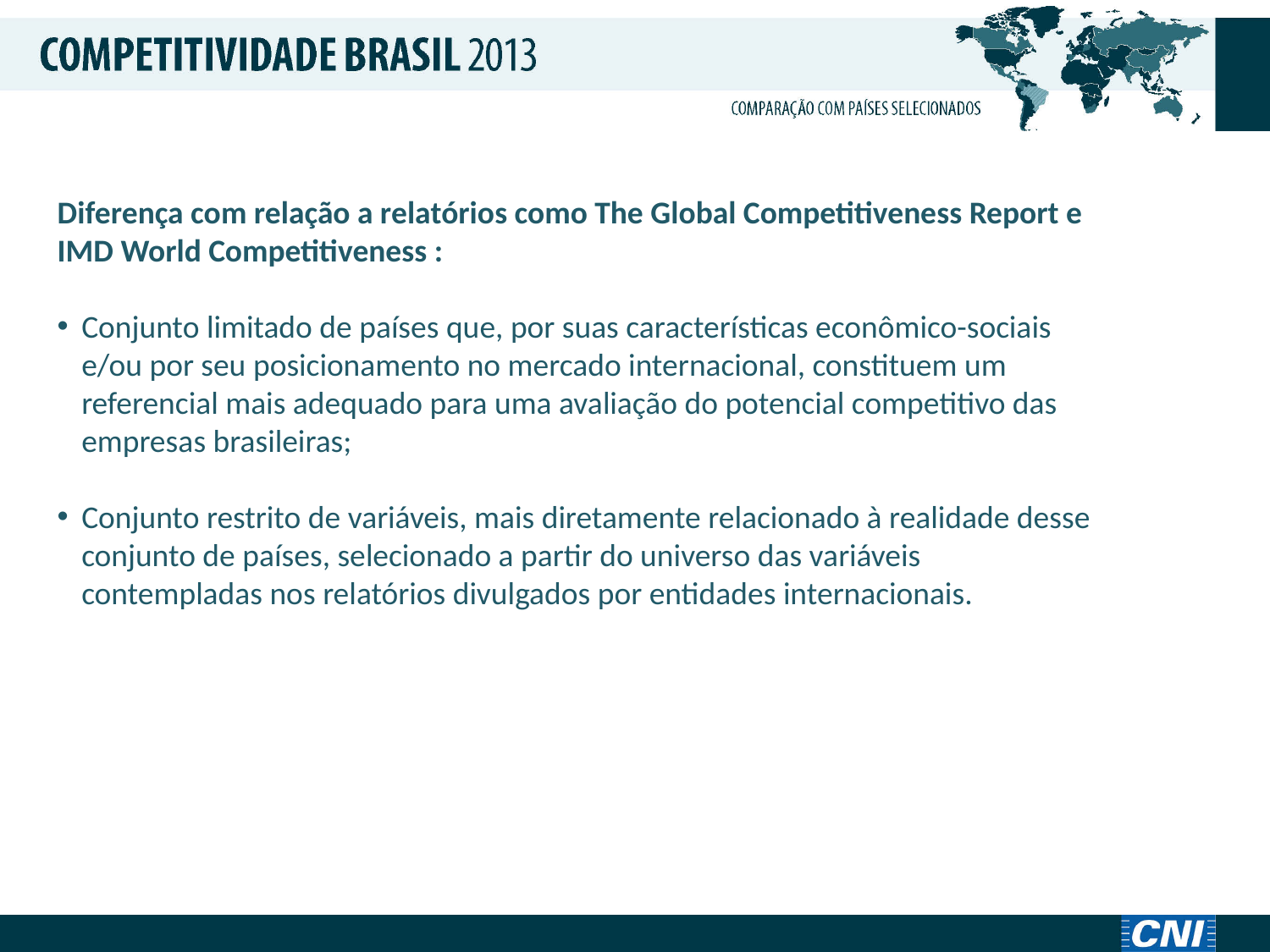

Diferença com relação a relatórios como The Global Competitiveness Report e IMD World Competitiveness :

Conjunto limitado de países que, por suas características econômico-sociais e/ou por seu posicionamento no mercado internacional, constituem um referencial mais adequado para uma avaliação do potencial competitivo das empresas brasileiras;

Conjunto restrito de variáveis, mais diretamente relacionado à realidade desse conjunto de países, selecionado a partir do universo das variáveis contempladas nos relatórios divulgados por entidades internacionais.